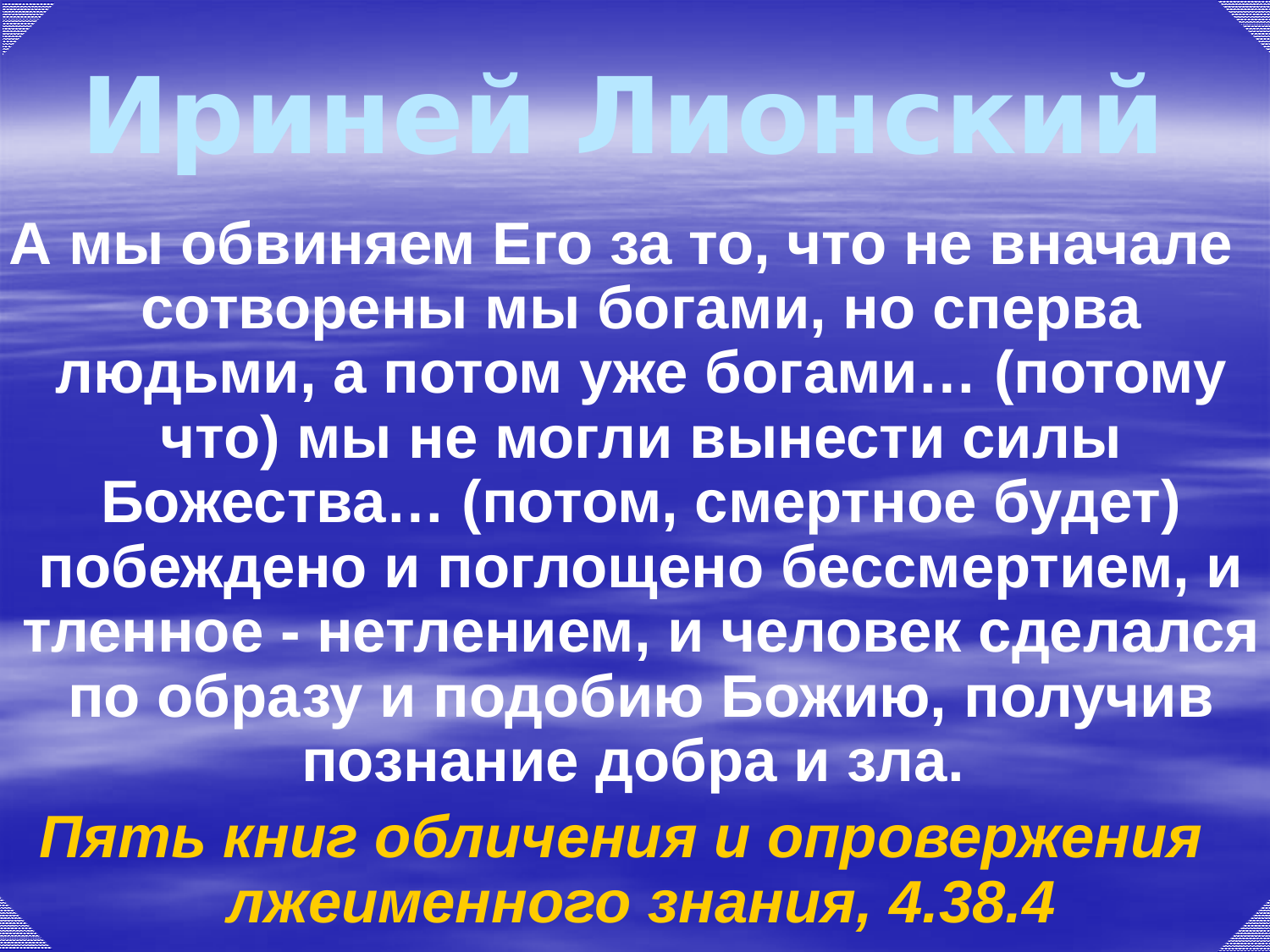

# Ириней Лионский
А мы обвиняем Его за то, что не вначале сотворены мы богами, но сперва людьми, а потом уже богами… (потому что) мы не могли вынести силы Божества… (потом, смертное будет) побеждено и поглощено бессмертием, и тленное - нетлением, и человек сделался по образу и подобию Божию, получив познание добра и зла.
Пять книг обличения и опровержения лжеименного знания, 4.38.4